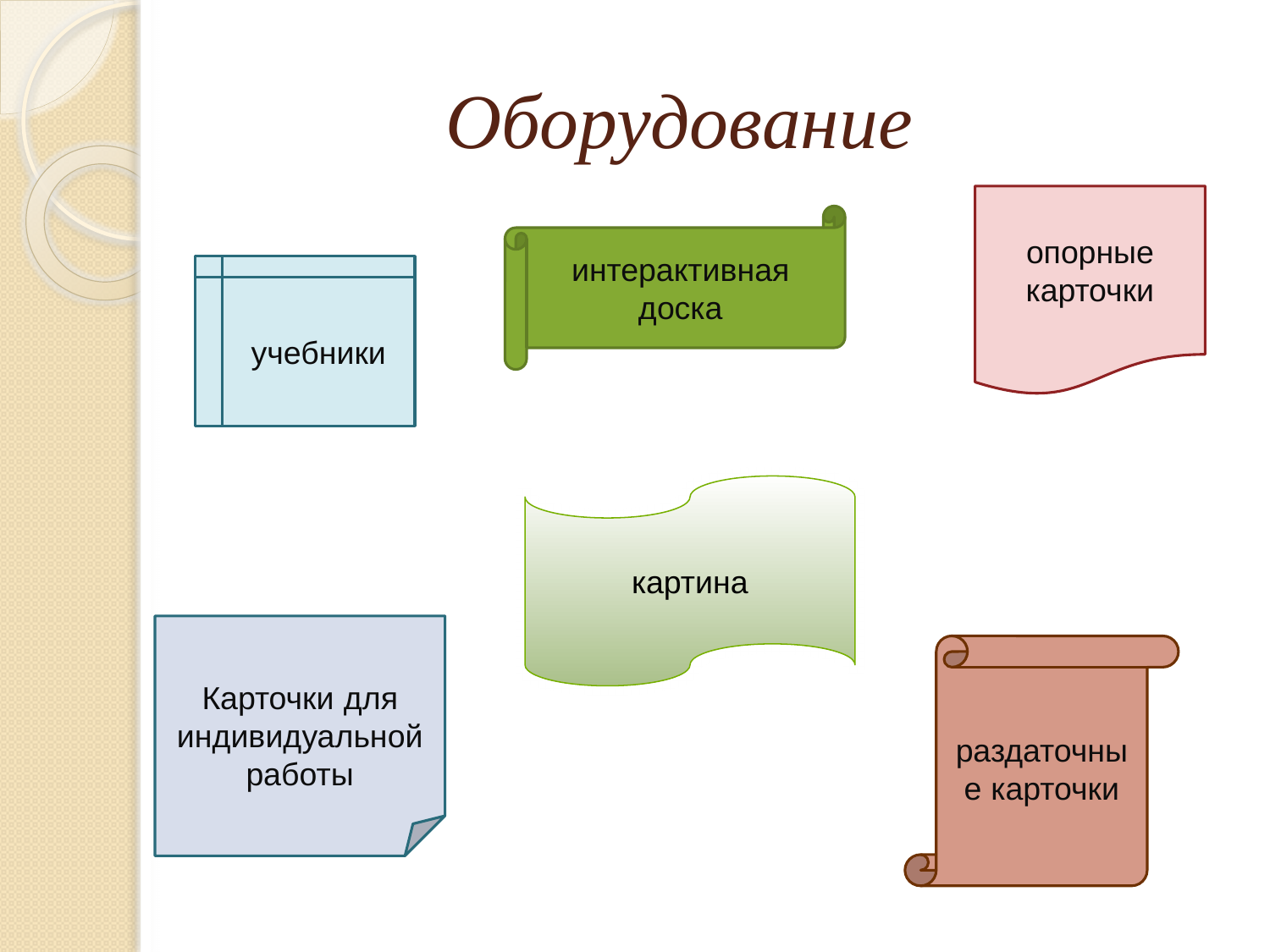

# Оборудование
опорные карточки

интерактивная доска
учебники
картина

Карточки для индивидуальной работы
раздаточные карточки